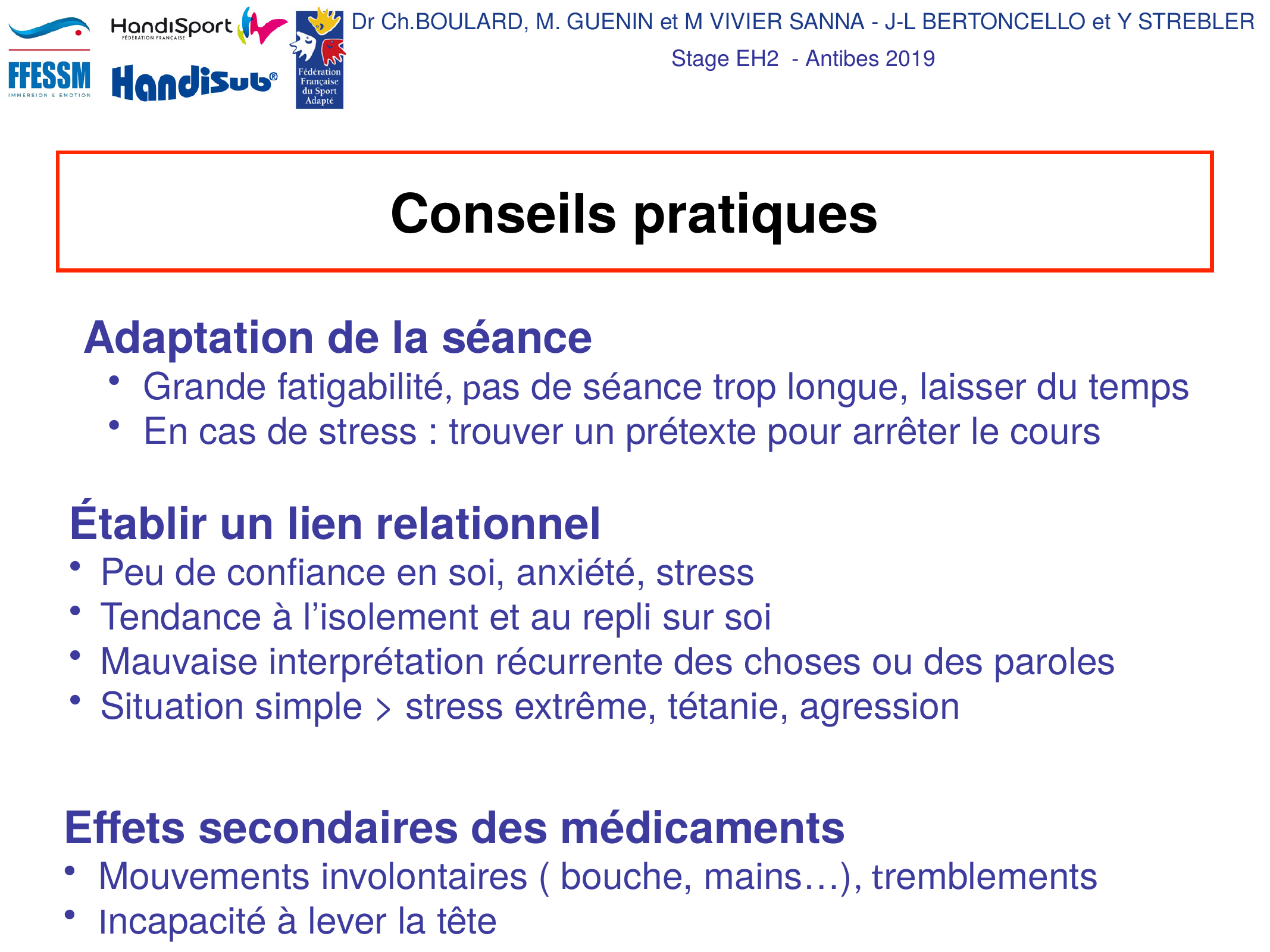

# Conseils pratiques
 Adaptation de la séance
Grande fatigabilité, pas de séance trop longue, laisser du temps
En cas de stress : trouver un prétexte pour arrêter le cours
Établir un lien relationnel
Peu de confiance en soi, anxiété, stress
Tendance à l’isolement et au repli sur soi
Mauvaise interprétation récurrente des choses ou des paroles
Situation simple > stress extrême, tétanie, agression
Effets secondaires des médicaments
Mouvements involontaires ( bouche, mains…), tremblements
Incapacité à lever la tête